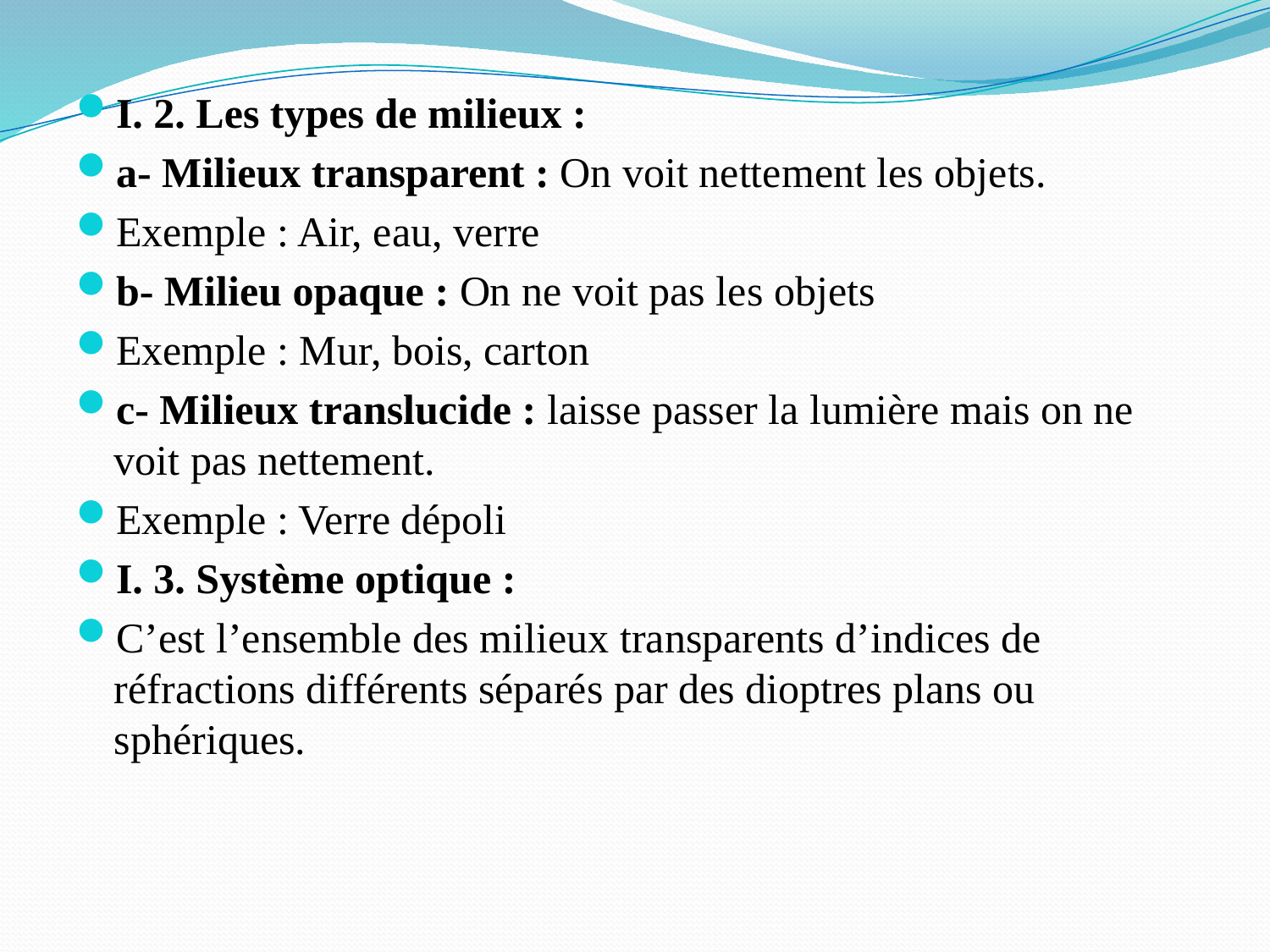

I. 2. Les types de milieux :
a- Milieux transparent : On voit nettement les objets.
Exemple : Air, eau, verre
b- Milieu opaque : On ne voit pas les objets
Exemple : Mur, bois, carton
c- Milieux translucide : laisse passer la lumière mais on ne voit pas nettement.
Exemple : Verre dépoli
I. 3. Système optique :
C’est l’ensemble des milieux transparents d’indices de réfractions différents séparés par des dioptres plans ou sphériques.